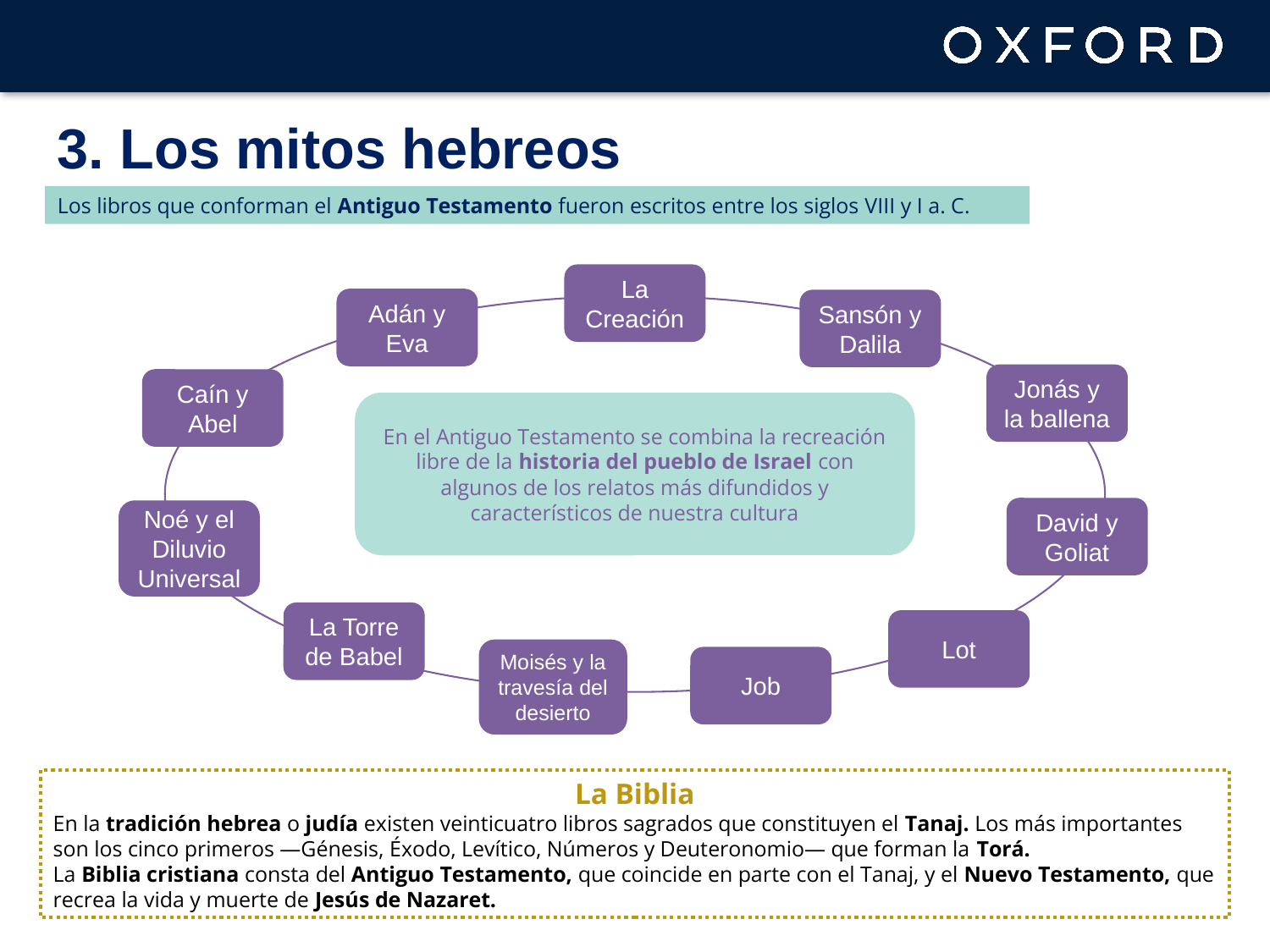

3. Los mitos hebreos
Los libros que conforman el Antiguo Testamento fueron escritos entre los siglos viii y i a. C.
La Creación
Adán y Eva
Sansón y Dalila

Jonás y la ballena
Caín y Abel
En el Antiguo Testamento se combina la recreación libre de la historia del pueblo de Israel con algunos de los relatos más difundidos y característicos de nuestra cultura
David y Goliat
Noé y el Diluvio Universal
La Torre de Babel
Lot
Moisés y la travesía del desierto
Job
La Biblia
En la tradición hebrea o judía existen veinticuatro libros sagrados que constituyen el Tanaj. Los más importantes son los cinco primeros —Génesis, Éxodo, Levítico, Números y Deuteronomio— que forman la Torá.
La Biblia cristiana consta del Antiguo Testamento, que coincide en parte con el Tanaj, y el Nuevo Testamento, que recrea la vida y muerte de Jesús de Nazaret.